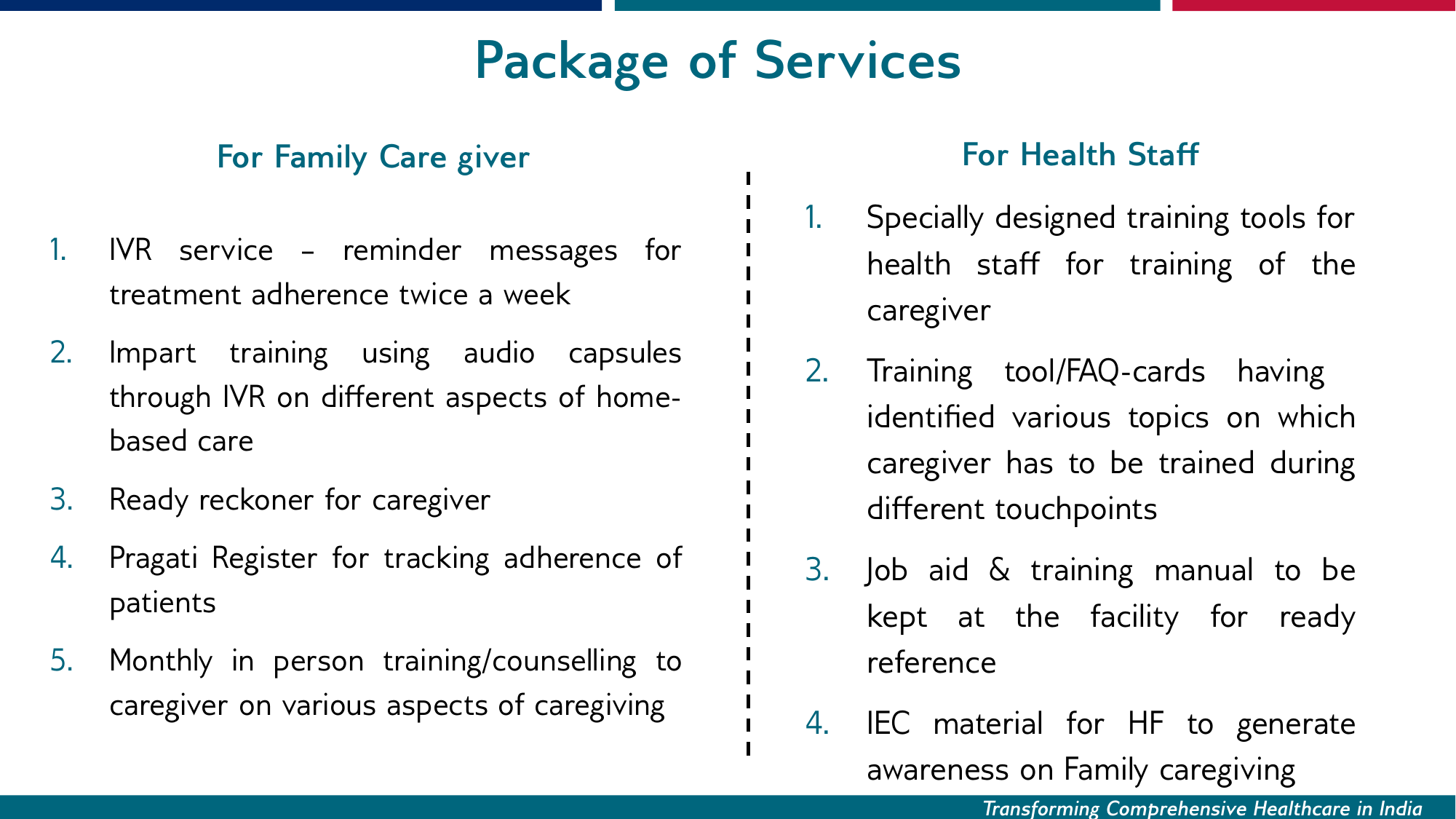

# Package of Services
For Health Staff
For Family Care giver
Specially designed training tools for health staff for training of the caregiver
Training tool/FAQ-cards having  identified various topics on which caregiver has to be trained during different touchpoints
Job aid & training manual to be kept at the facility for ready reference
IEC material for HF to generate awareness on Family caregiving
IVR service – reminder messages for treatment adherence twice a week
Impart training using audio capsules through IVR on different aspects of home-based care
Ready reckoner for caregiver
Pragati Register for tracking adherence of patients
Monthly in person training/counselling to caregiver on various aspects of caregiving